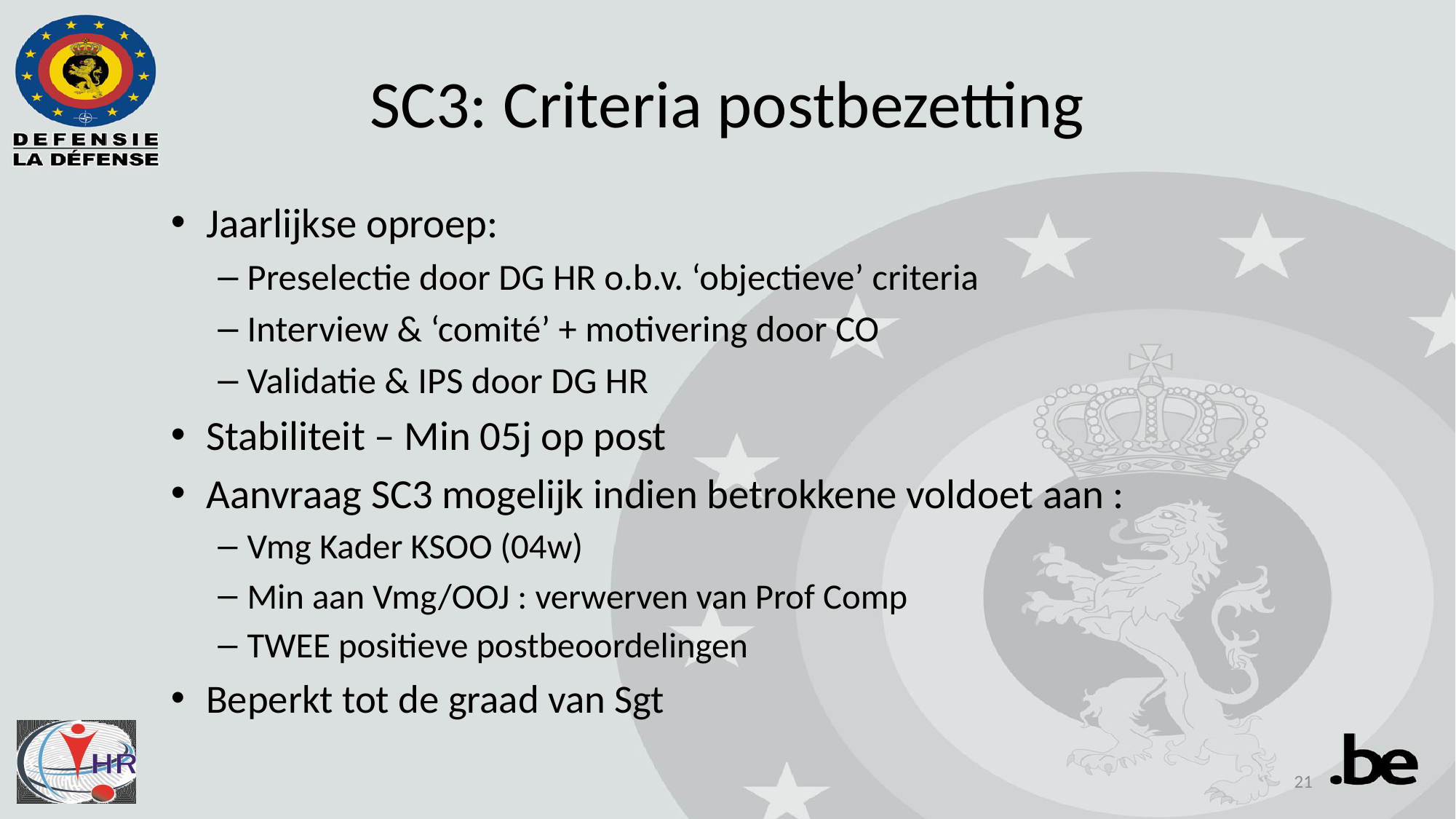

# SC3: Criteria postbezetting
Jaarlijkse oproep:
Preselectie door DG HR o.b.v. ‘objectieve’ criteria
Interview & ‘comité’ + motivering door CO
Validatie & IPS door DG HR
Stabiliteit – Min 05j op post
Aanvraag SC3 mogelijk indien betrokkene voldoet aan :
Vmg Kader KSOO (04w)
Min aan Vmg/OOJ : verwerven van Prof Comp
TWEE positieve postbeoordelingen
Beperkt tot de graad van Sgt
21